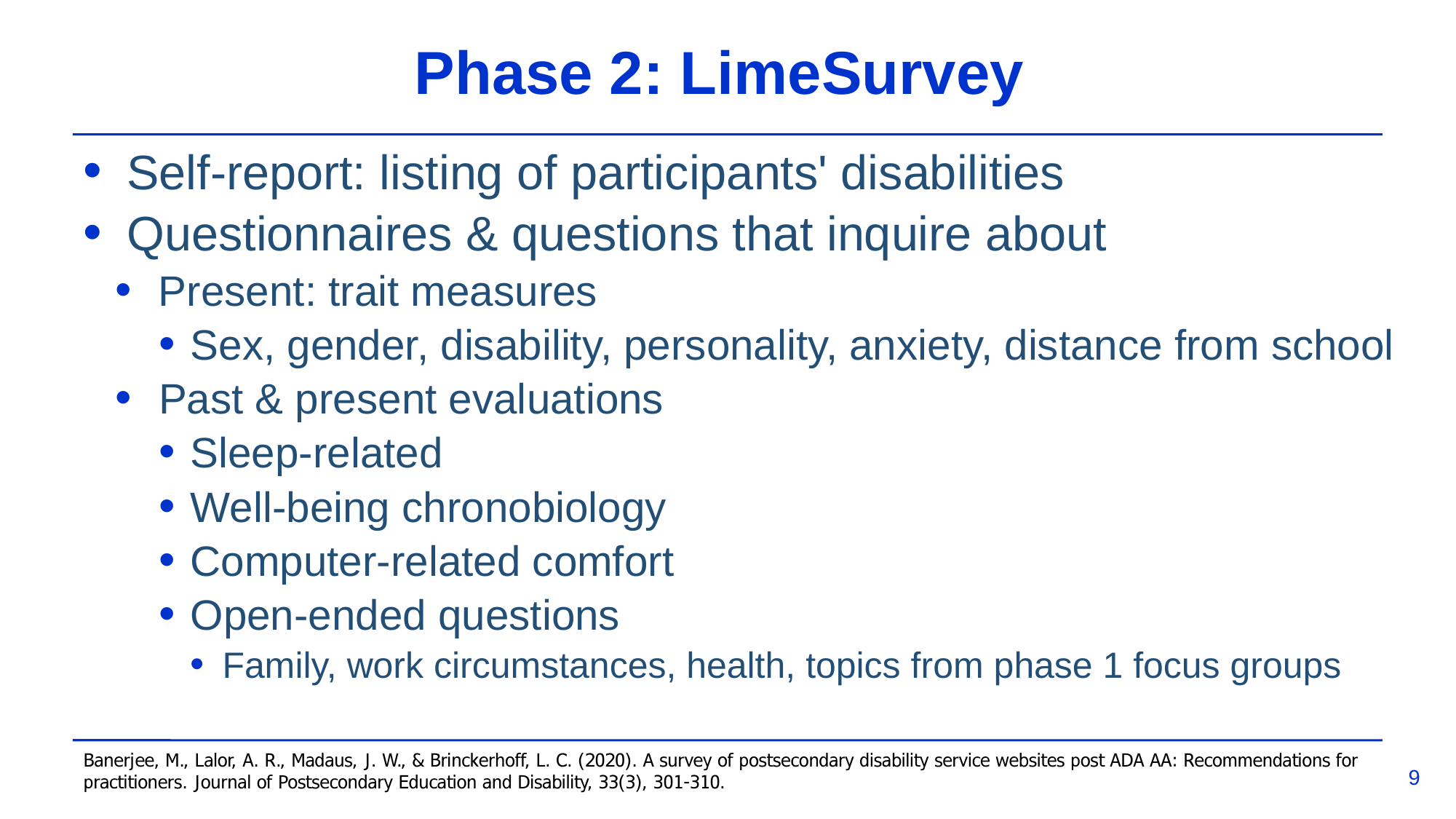

# Phase 2: LimeSurvey
Self-report: listing of participants' disabilities
Questionnaires & questions that inquire about
Present: trait measures
Sex, gender, disability, personality, anxiety, distance from school
Past & present evaluations
Sleep-related
Well-being chronobiology
Computer-related comfort
Open-ended questions
Family, work circumstances, health, topics from phase 1 focus groups

Banerjee, M., Lalor, A. R., Madaus, J. W., & Brinckerhoff, L. C. (2020). A survey of postsecondary disability service websites post ADA AA: Recommendations for practitioners. Journal of Postsecondary Education and Disability, 33(3), 301-310.
9